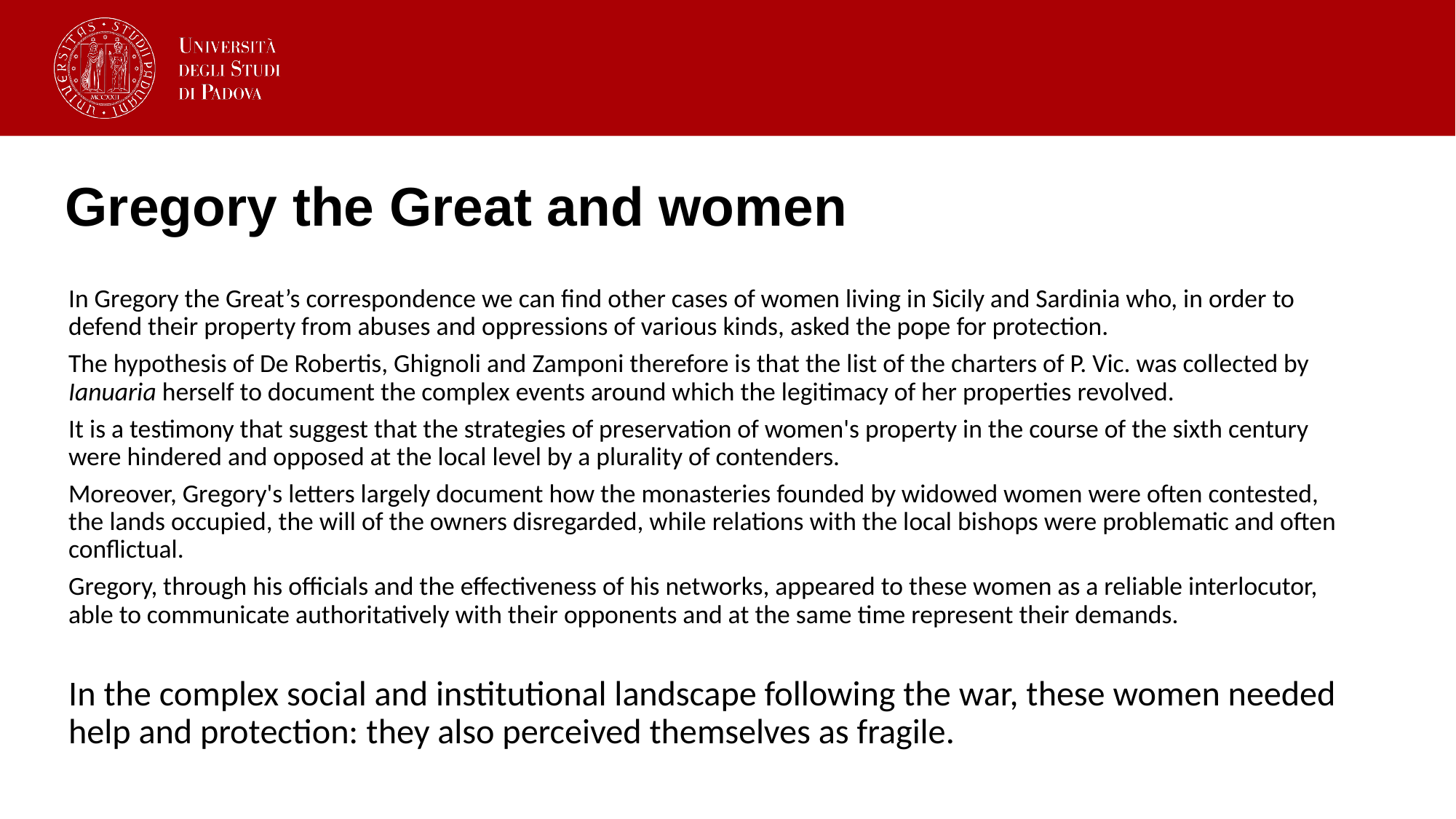

# Gregory the Great and women
In Gregory the Great’s correspondence we can find other cases of women living in Sicily and Sardinia who, in order to defend their property from abuses and oppressions of various kinds, asked the pope for protection.
The hypothesis of De Robertis, Ghignoli and Zamponi therefore is that the list of the charters of P. Vic. was collected by Ianuaria herself to document the complex events around which the legitimacy of her properties revolved.
It is a testimony that suggest that the strategies of preservation of women's property in the course of the sixth century were hindered and opposed at the local level by a plurality of contenders.
Moreover, Gregory's letters largely document how the monasteries founded by widowed women were often contested, the lands occupied, the will of the owners disregarded, while relations with the local bishops were problematic and often conflictual.
Gregory, through his officials and the effectiveness of his networks, appeared to these women as a reliable interlocutor, able to communicate authoritatively with their opponents and at the same time represent their demands.

In the complex social and institutional landscape following the war, these women needed help and protection: they also perceived themselves as fragile.